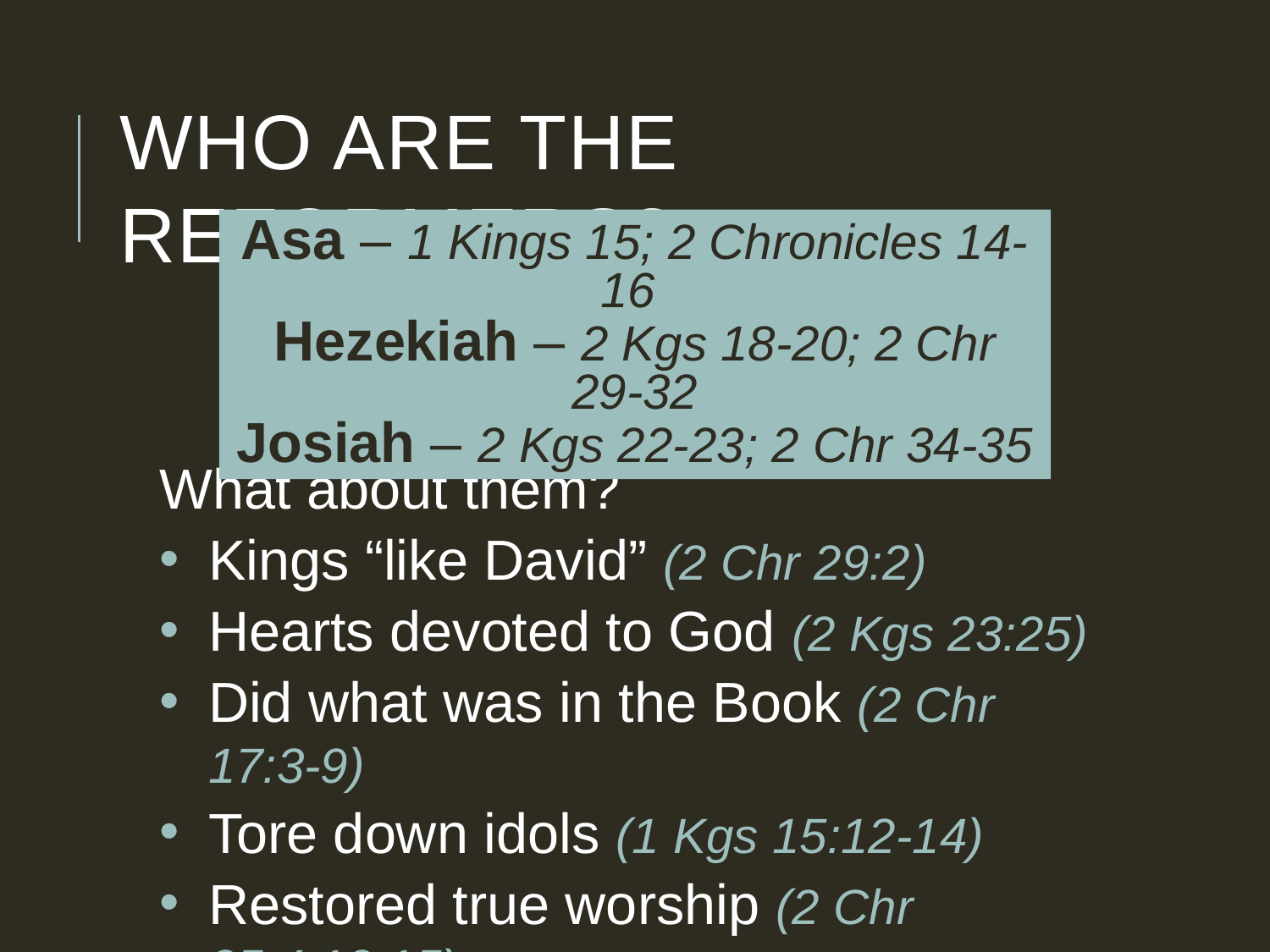

# Who are the Reformers?
Asa – 1 Kings 15; 2 Chronicles 14-16
Hezekiah – 2 Kgs 18-20; 2 Chr 29-32
Josiah – 2 Kgs 22-23; 2 Chr 34-35
What about them?
Kings “like David” (2 Chr 29:2)
Hearts devoted to God (2 Kgs 23:25)
Did what was in the Book (2 Chr 17:3-9)
Tore down idols (1 Kgs 15:12-14)
Restored true worship (2 Chr 35:4,12,15)